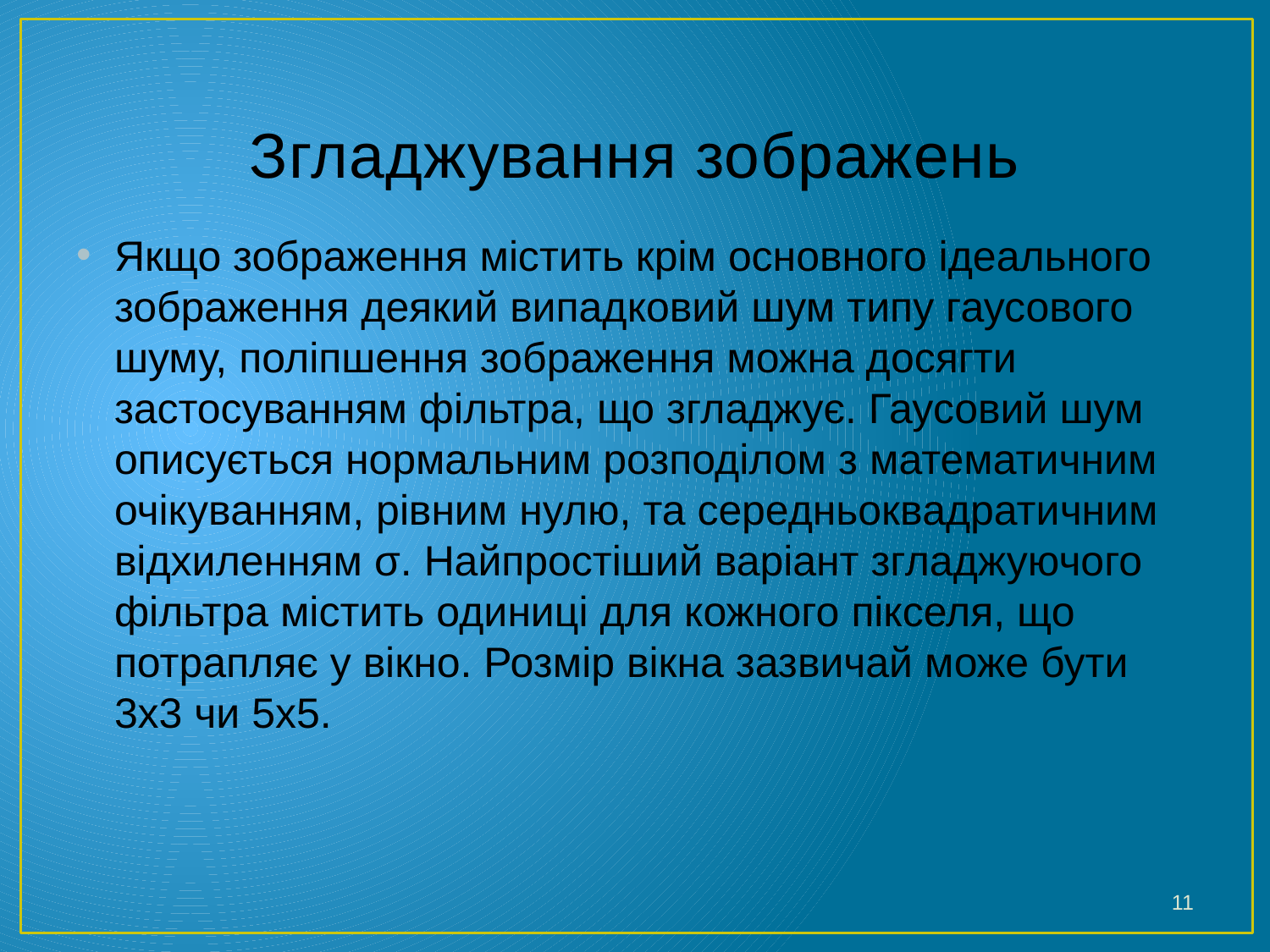

# Згладжування зображень
Якщо зображення містить крім основного ідеального зображення деякий випадковий шум типу гаусового шуму, поліпшення зображення можна досягти застосуванням фільтра, що згладжує. Гаусовий шум описується нормальним розподілом з математичним очікуванням, рівним нулю, та середньоквадратичним відхиленням σ. Найпростіший варіант згладжуючого фільтра містить одиниці для кожного пікселя, що потрапляє у вікно. Розмір вікна зазвичай може бути 3х3 чи 5х5.
11